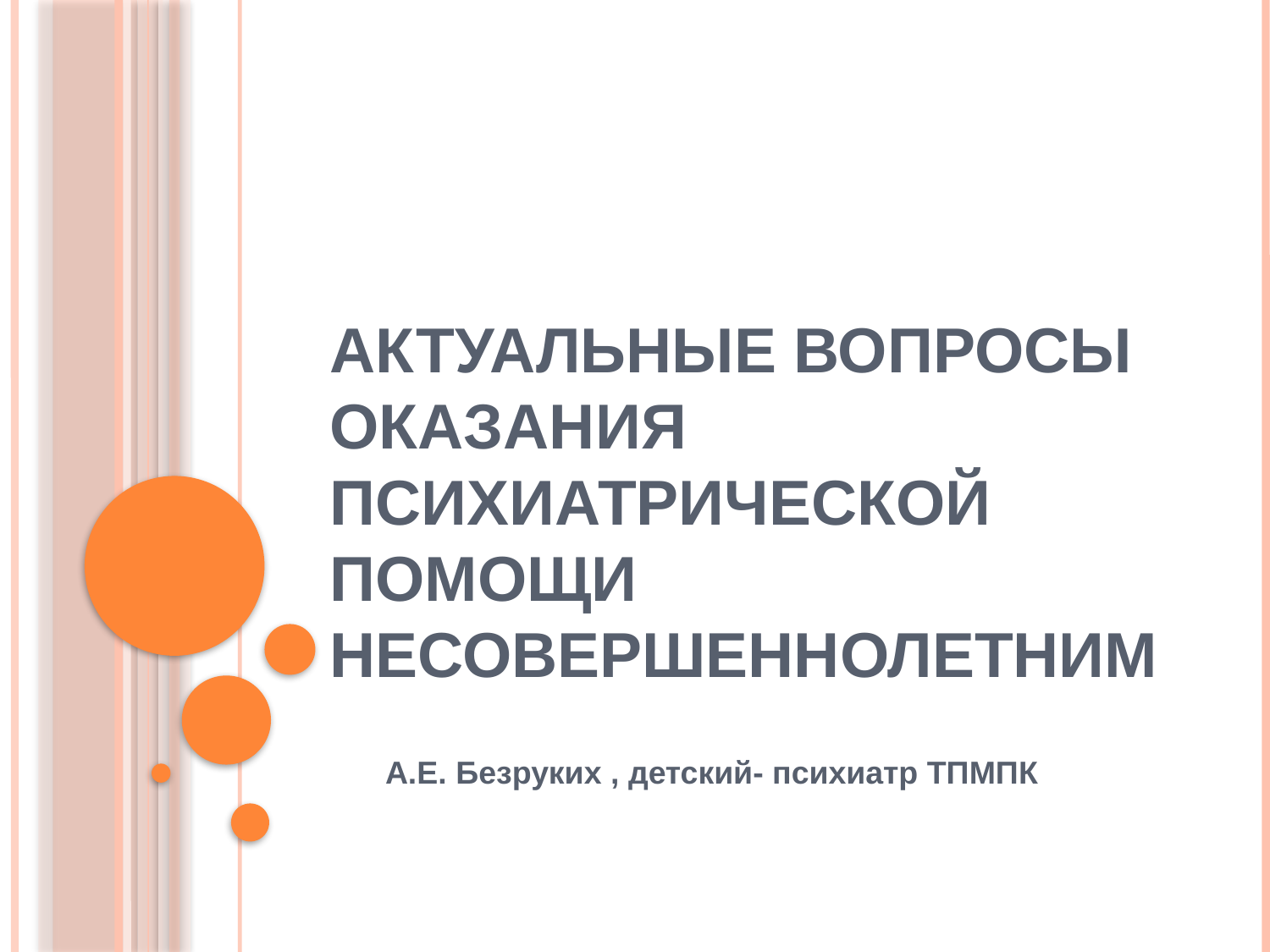

# Актуальные вопросы оказания психиатрической помощи несовершеннолетним
  А.Е. Безруких , детский- психиатр ТПМПК